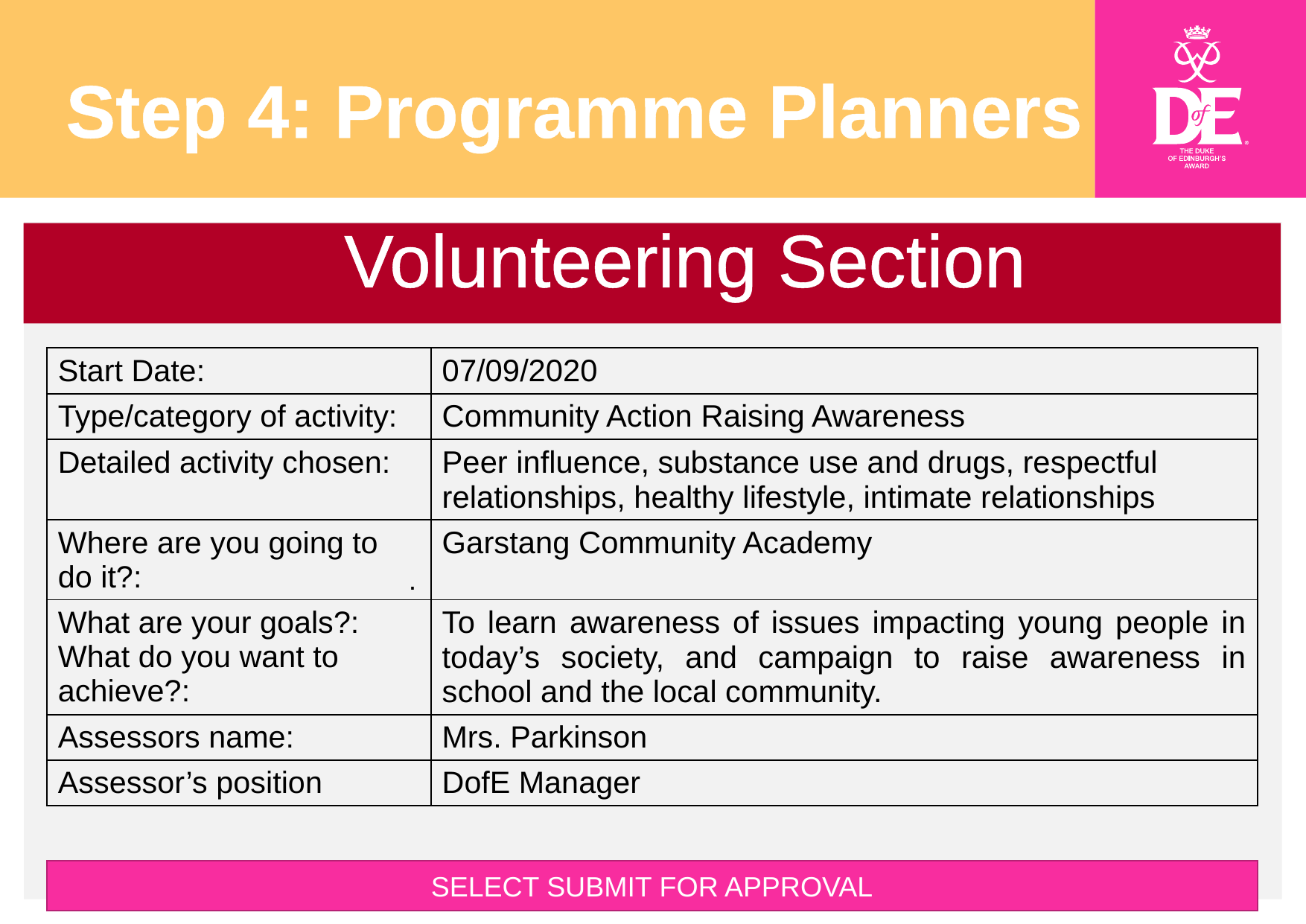

# Step 4: Programme Planners
Volunteering Section
| Start Date: | 07/09/2020 |
| --- | --- |
| Type/category of activity: | Community Action Raising Awareness |
| Detailed activity chosen: | Peer influence, substance use and drugs, respectful relationships, healthy lifestyle, intimate relationships |
| Where are you going to do it?: | Garstang Community Academy |
| What are your goals?: What do you want to achieve?: | To learn awareness of issues impacting young people in today’s society, and campaign to raise awareness in school and the local community. |
| Assessors name: | Mrs. Parkinson |
| Assessor’s position | DofE Manager |
.
SELECT SUBMIT FOR APPROVAL